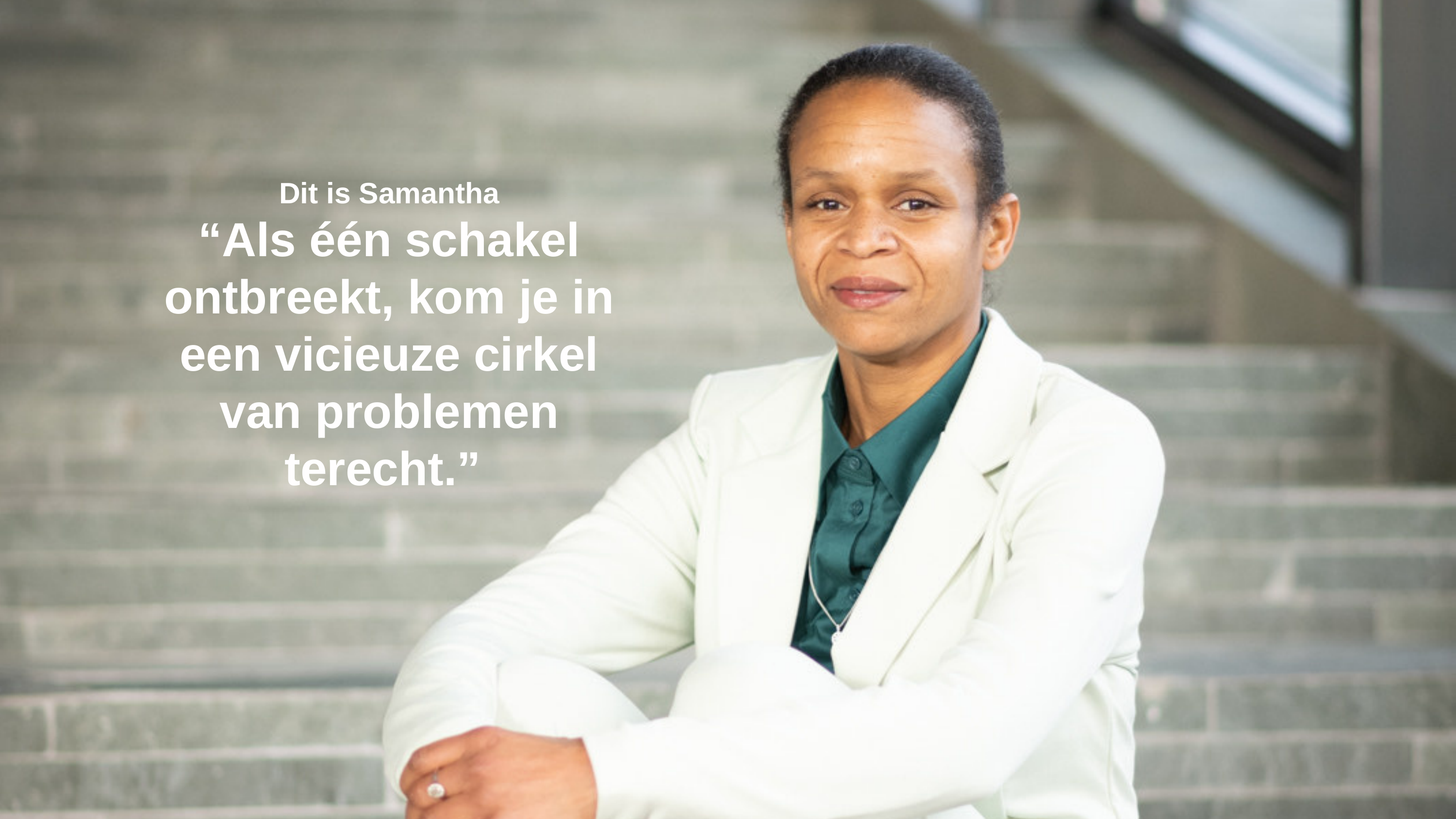

Dit is Samantha
“Als één schakel ontbreekt, kom je in een vicieuze cirkel van problemen terecht.”